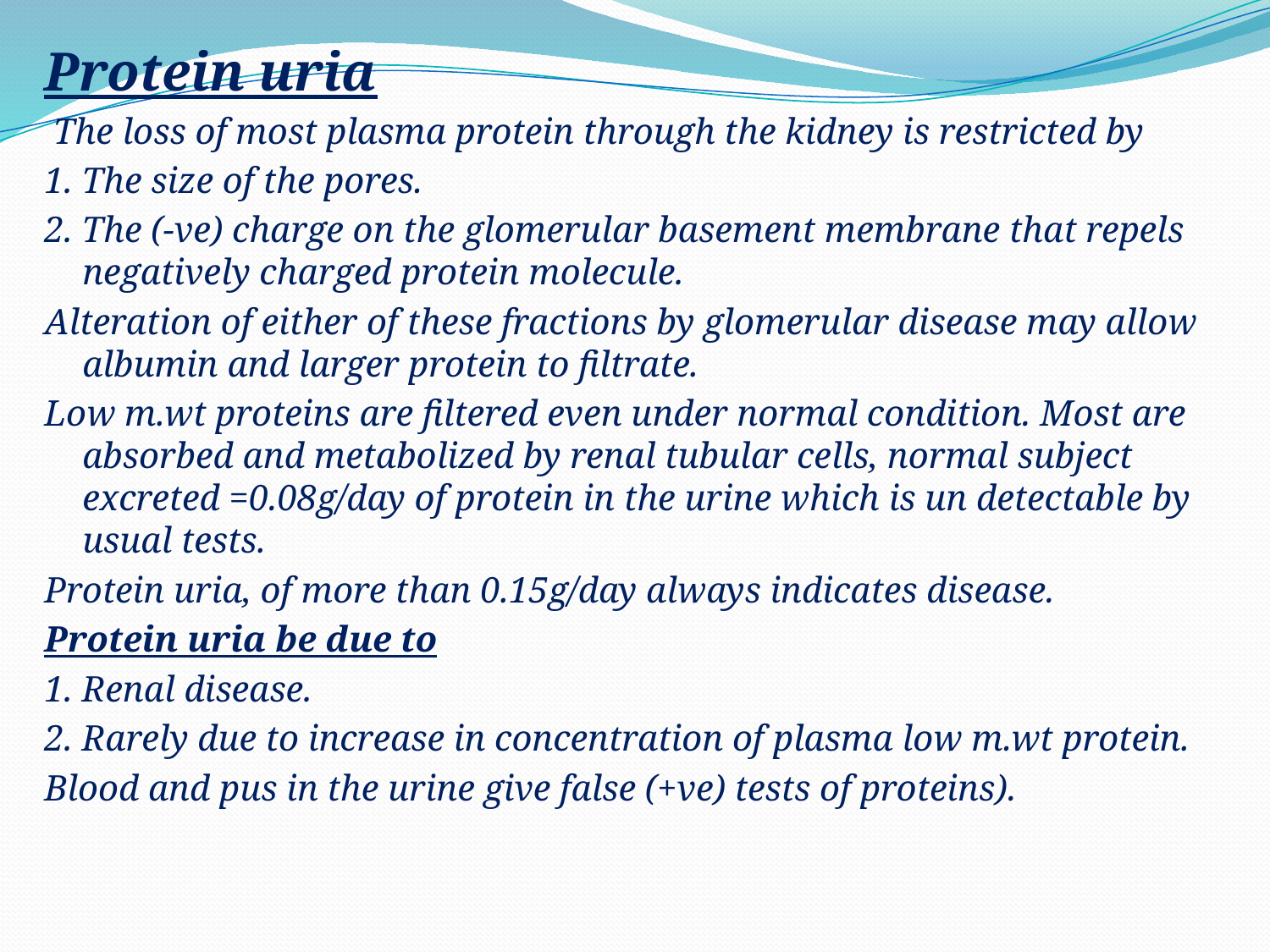

Protein uria
 The loss of most plasma protein through the kidney is restricted by
1. The size of the pores.
2. The (-ve) charge on the glomerular basement membrane that repels negatively charged protein molecule.
Alteration of either of these fractions by glomerular disease may allow albumin and larger protein to filtrate.
Low m.wt proteins are filtered even under normal condition. Most are absorbed and metabolized by renal tubular cells, normal subject excreted =0.08g/day of protein in the urine which is un detectable by usual tests.
Protein uria, of more than 0.15g/day always indicates disease.
Protein uria be due to
1. Renal disease.
2. Rarely due to increase in concentration of plasma low m.wt protein.
Blood and pus in the urine give false (+ve) tests of proteins).